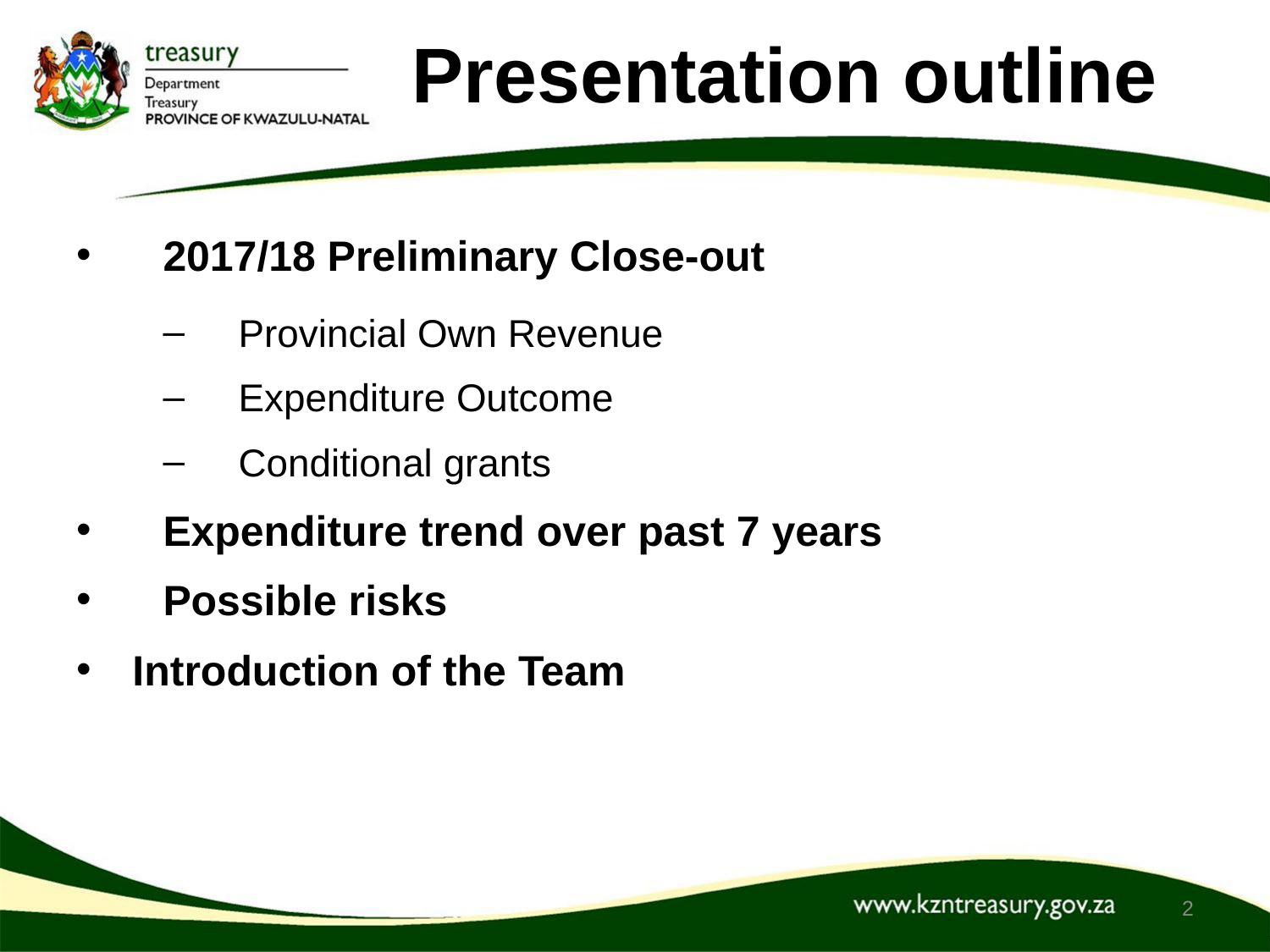

# Presentation outline
2017/18 Preliminary Close-out
Provincial Own Revenue
Expenditure Outcome
Conditional grants
Expenditure trend over past 7 years
Possible risks
Introduction of the Team

2